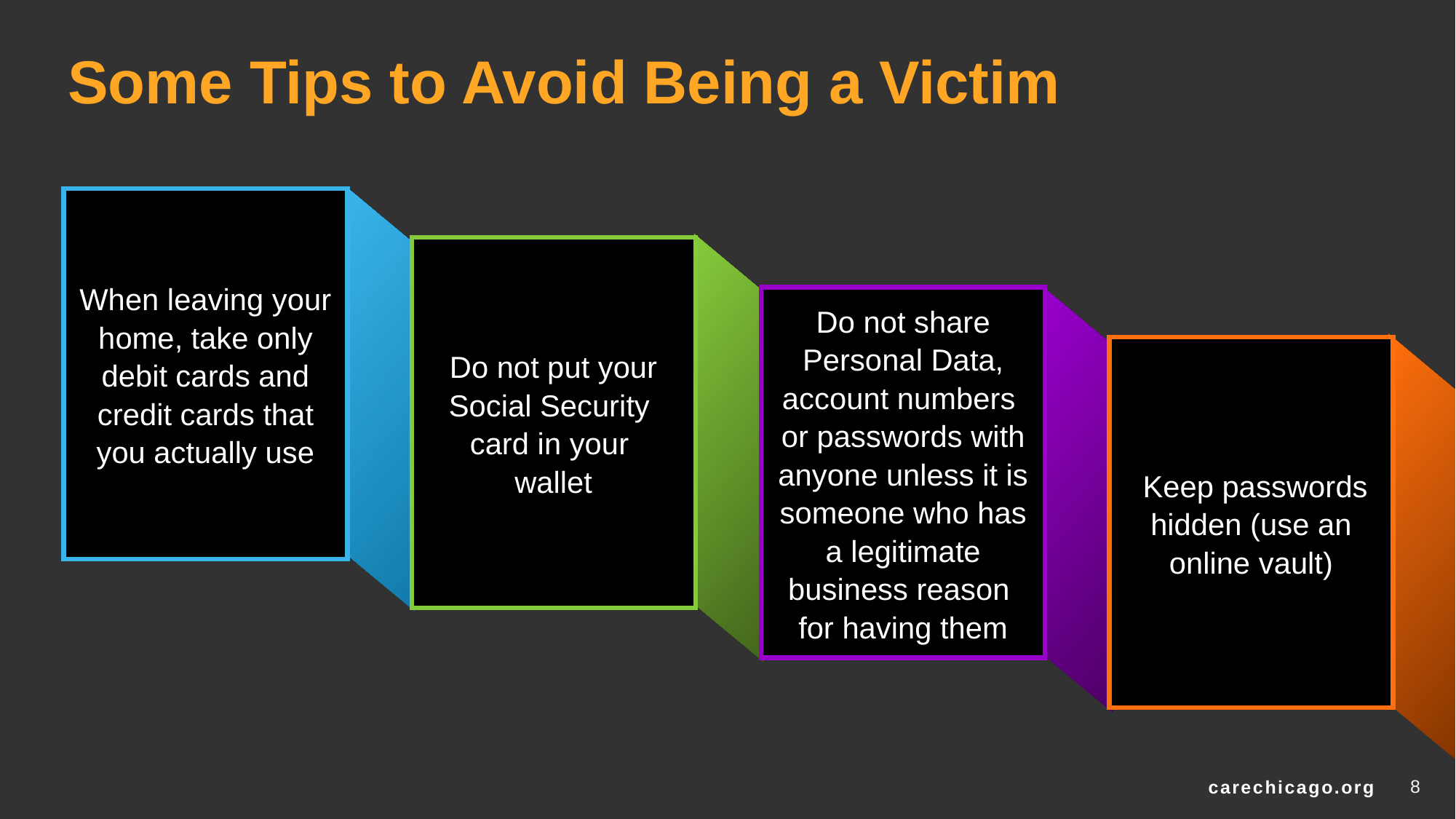

# Some Tips to Avoid Being a Victim
When leaving your home, take only debit cards and credit cards that you actually use
Do not put your Social Security
card in your
wallet
Do not share Personal Data, account numbers
or passwords with anyone unless it is someone who has a legitimate business reason
for having them
 Keep passwords hidden (use an online vault)

8